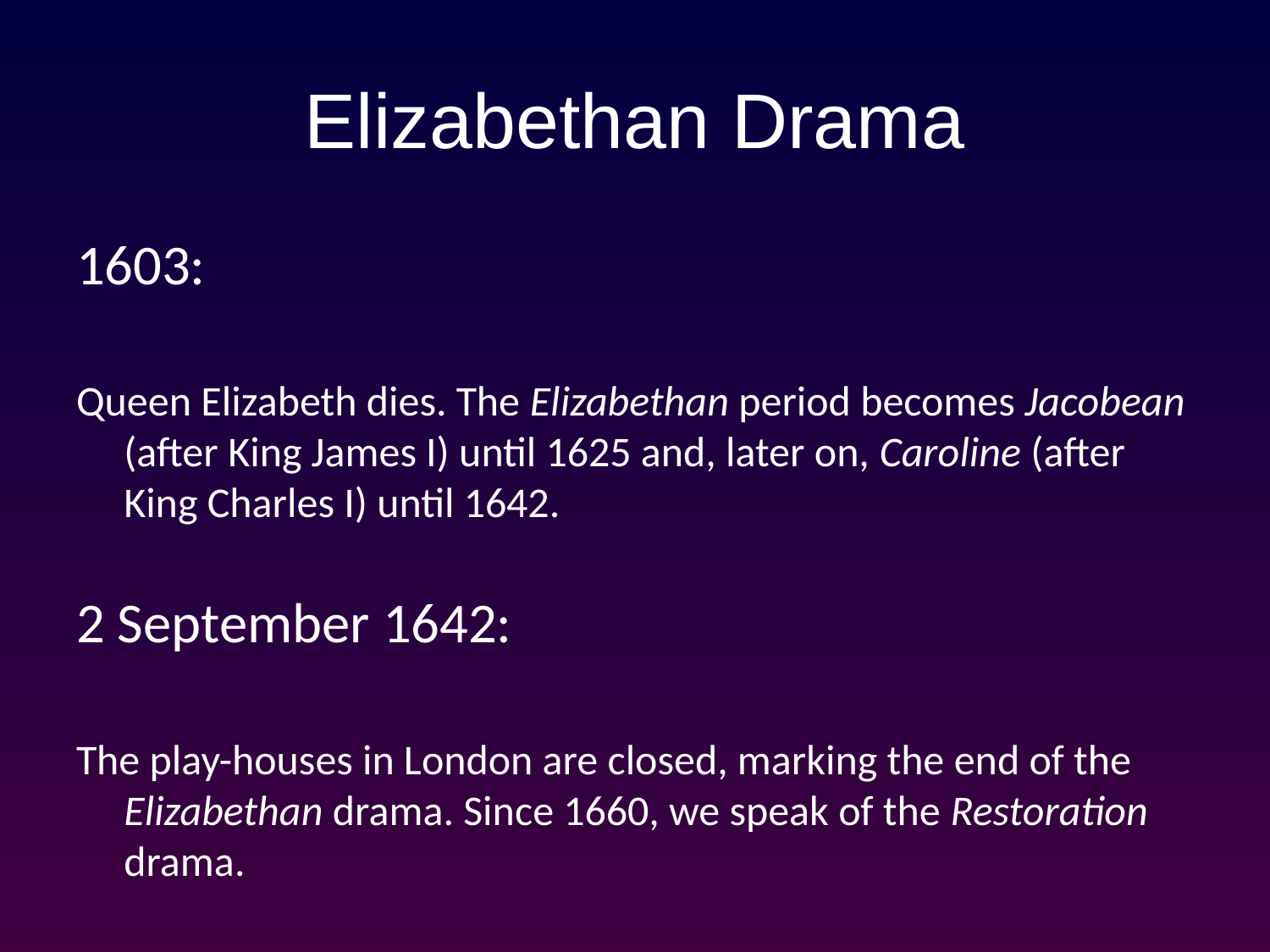

# Elizabethan Drama
1603:

Queen Elizabeth dies. The Elizabethan period becomes Jacobean (after King James I) until 1625 and, later on, Caroline (after King Charles I) until 1642.

2 September 1642:

The play-houses in London are closed, marking the end of the Elizabethan drama. Since 1660, we speak of the Restoration drama.